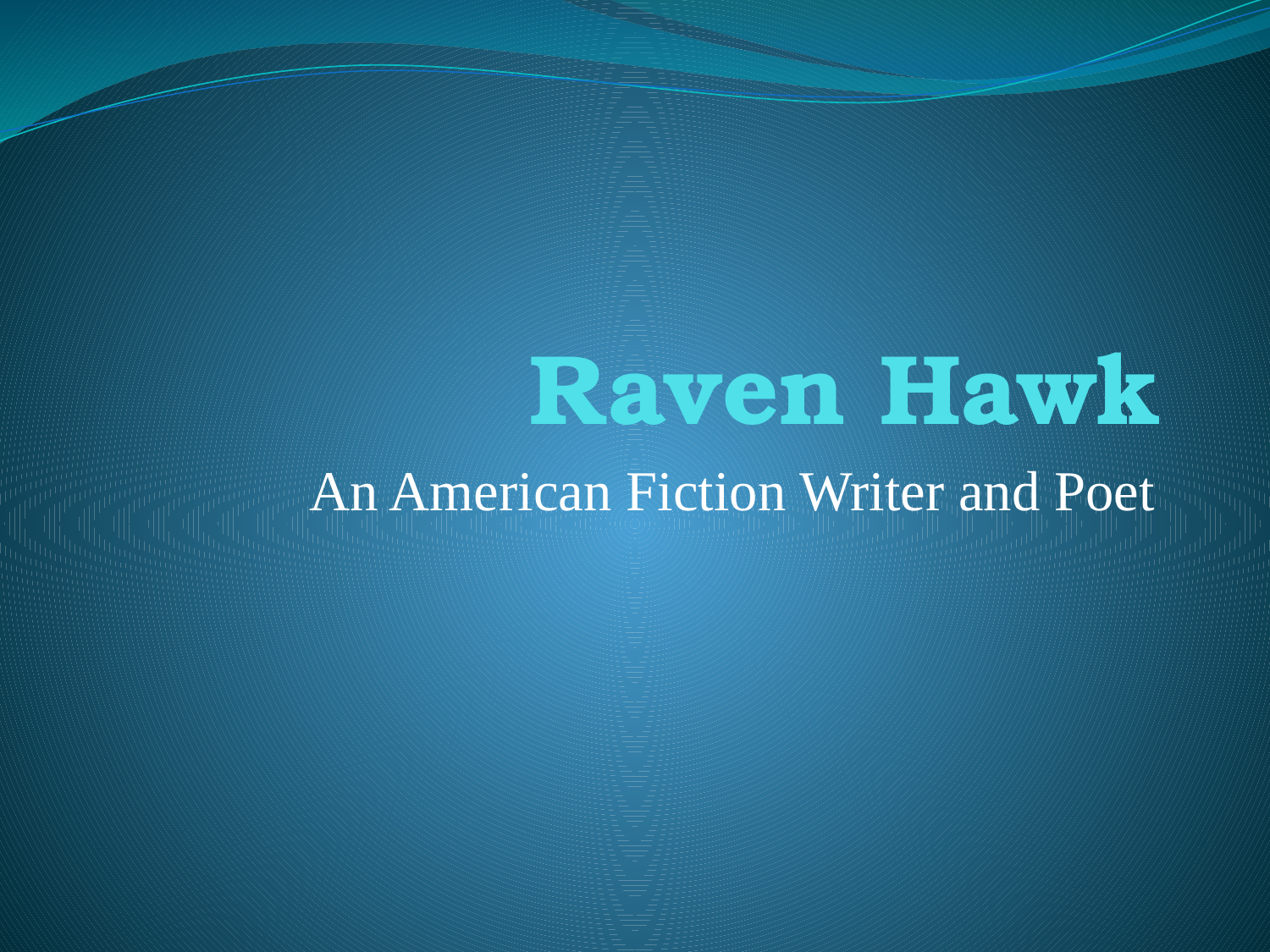

# Raven Hawk
An American Fiction Writer and Poet